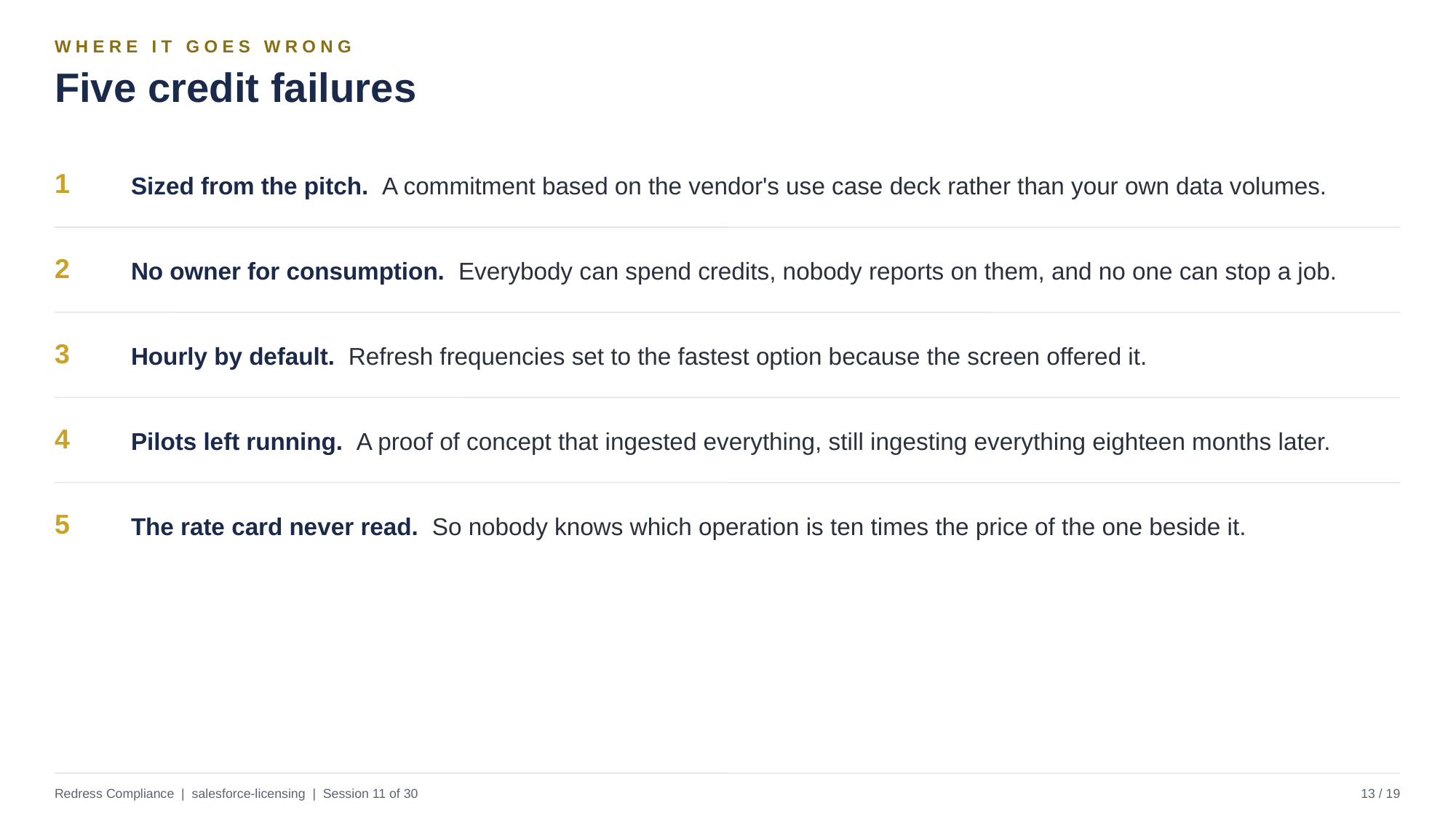

WHERE IT GOES WRONG
Five credit failures
Sized from the pitch.  A commitment based on the vendor's use case deck rather than your own data volumes.
1

No owner for consumption.  Everybody can spend credits, nobody reports on them, and no one can stop a job.
2

Hourly by default.  Refresh frequencies set to the fastest option because the screen offered it.
3

Pilots left running.  A proof of concept that ingested everything, still ingesting everything eighteen months later.
4

The rate card never read.  So nobody knows which operation is ten times the price of the one beside it.
5

Redress Compliance  |  salesforce-licensing  |  Session 11 of 30
13 / 19